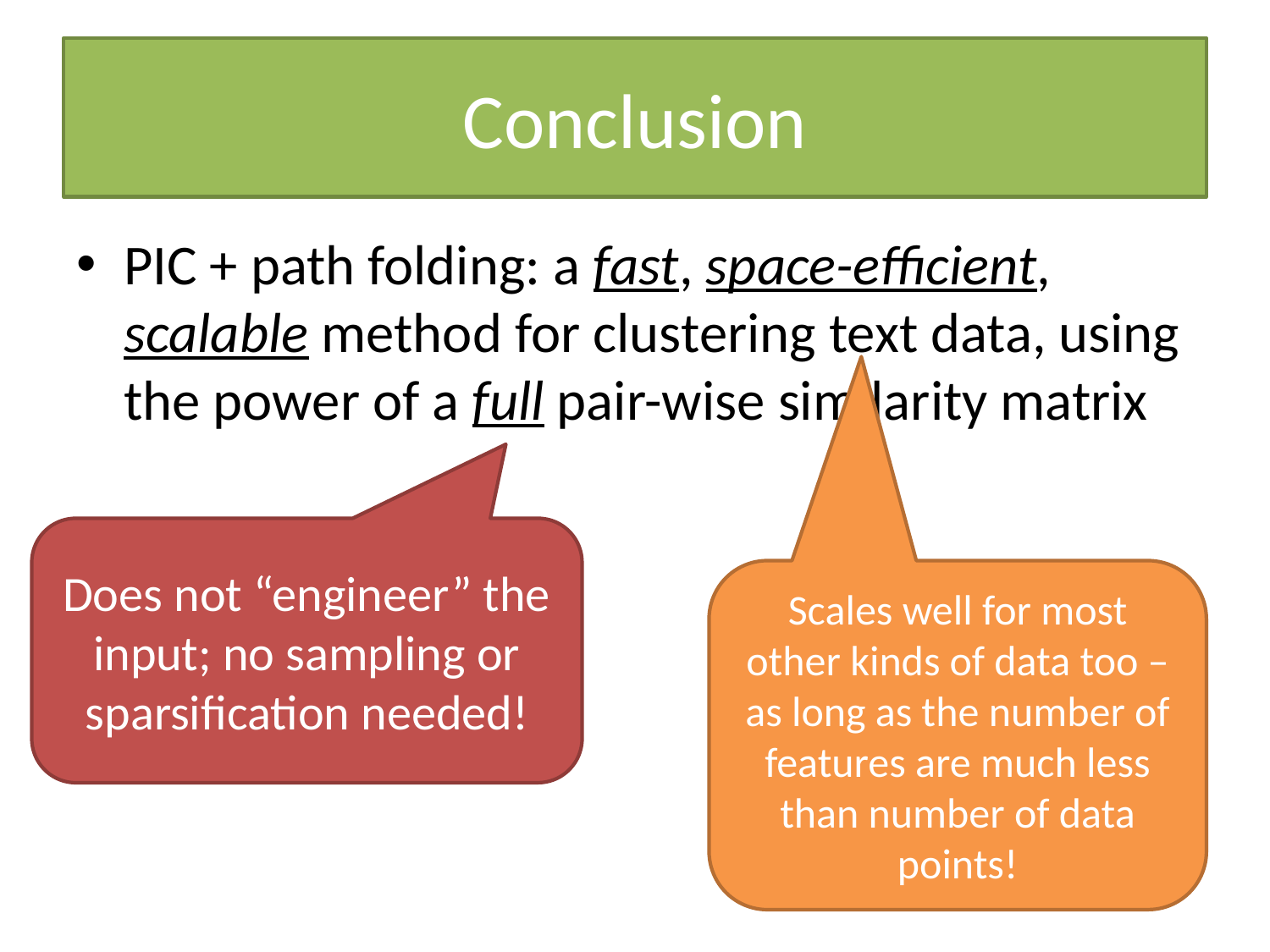

# Conclusion
PIC + path folding: a fast, space-efficient, scalable method for clustering text data, using the power of a full pair-wise similarity matrix
Does not “engineer” the input; no sampling or sparsification needed!
Scales well for most other kinds of data too –as long as the number of features are much less than number of data points!